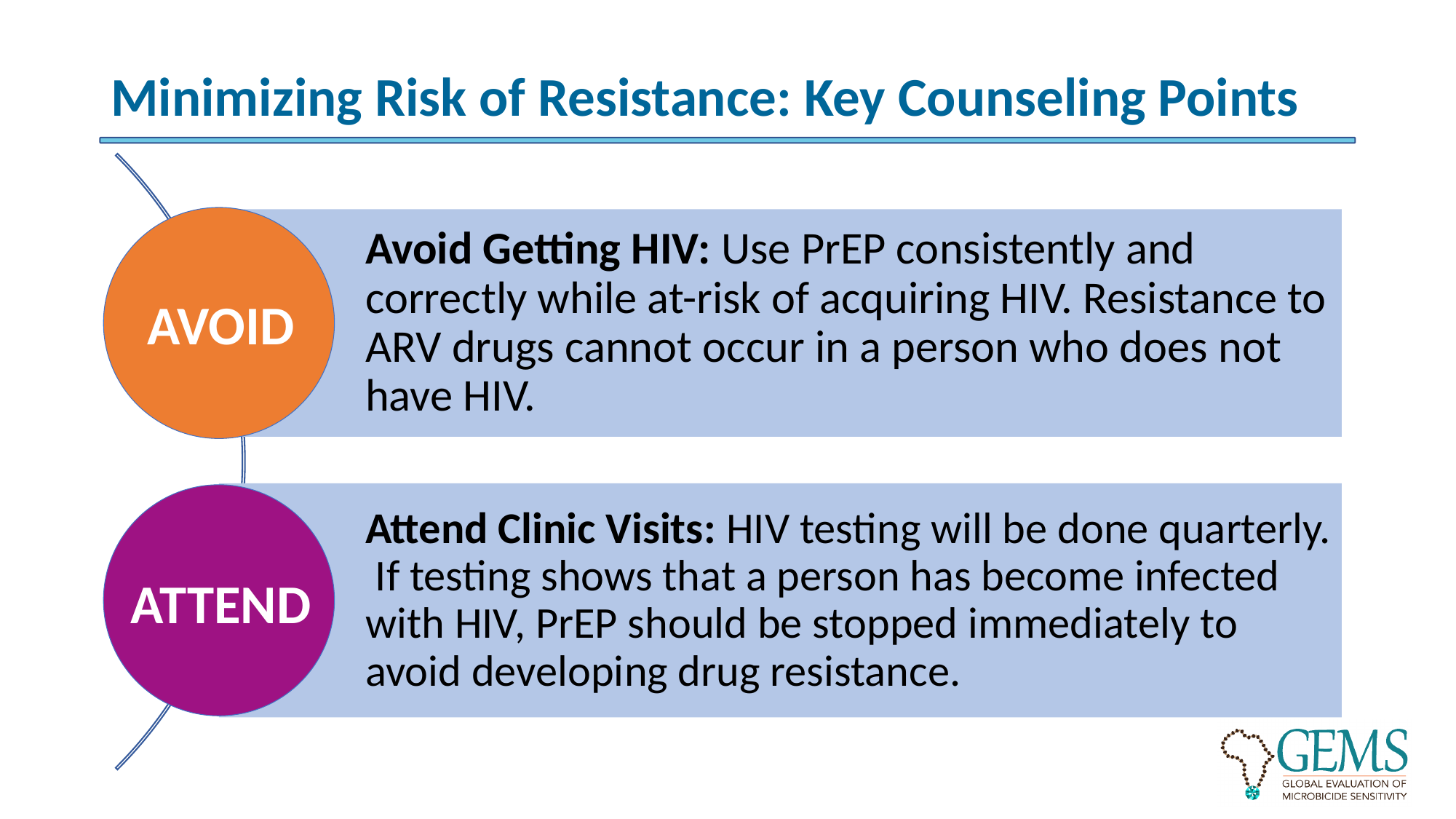

# Minimizing Risk of Resistance: Key Counseling Points
Avoid Getting HIV: Use PrEP consistently and correctly while at-risk of acquiring HIV. Resistance to ARV drugs cannot occur in a person who does not have HIV.
Attend Clinic Visits: HIV testing will be done quarterly.  If testing shows that a person has become infected with HIV, PrEP should be stopped immediately to avoid developing drug resistance.
AVOID
ATTEND